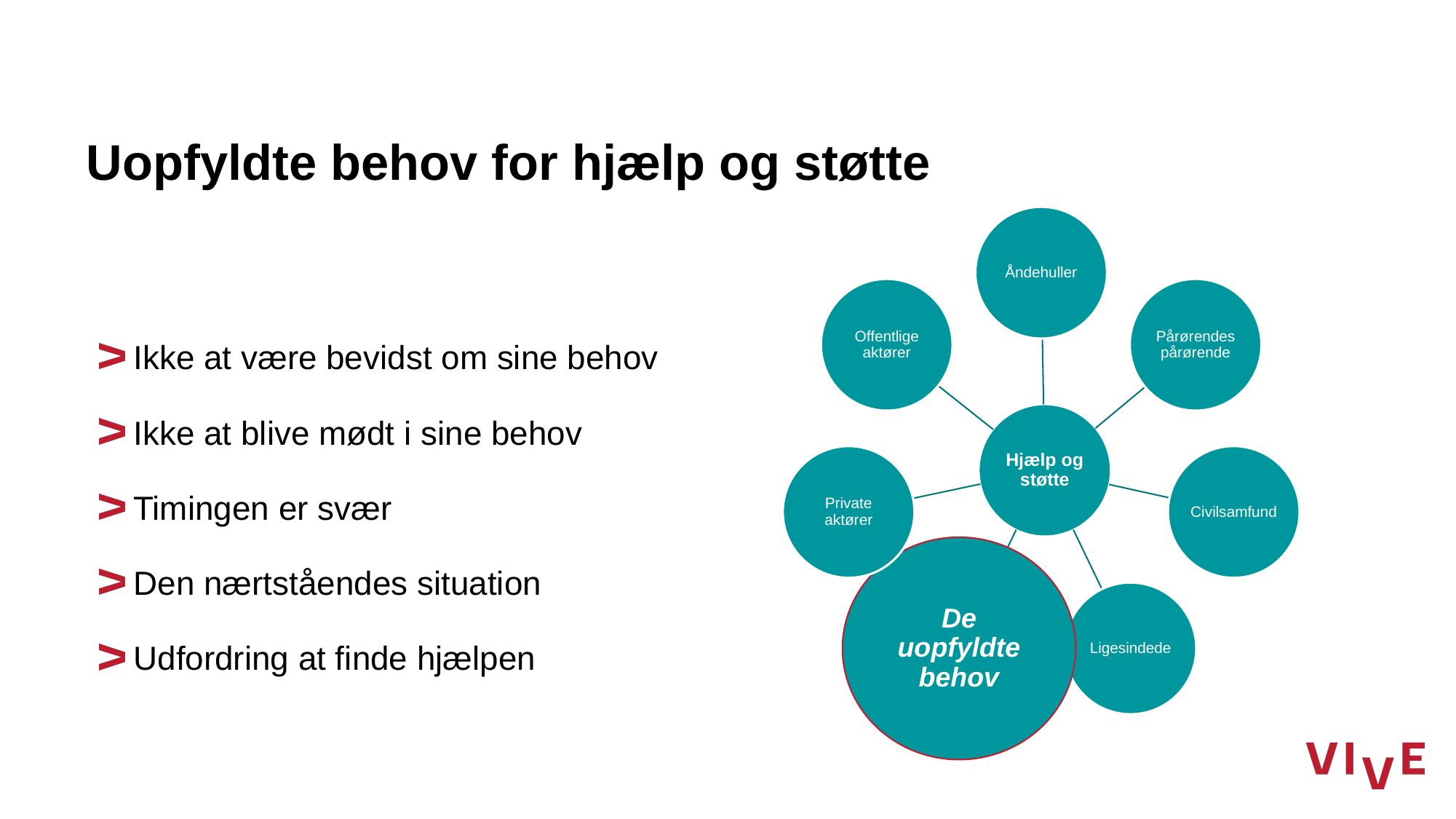

# Uopfyldte behov for hjælp og støtte
Hjælp og støtte

Åndehuller

Pårørendes pårørende

Civilsamfund

Ligesindede

De uopfyldte behov

Private aktører

Offentlige aktører

Ikke at være bevidst om sine behov
Ikke at blive mødt i sine behov
Timingen er svær
Den nærtståendes situation
Udfordring at finde hjælpen